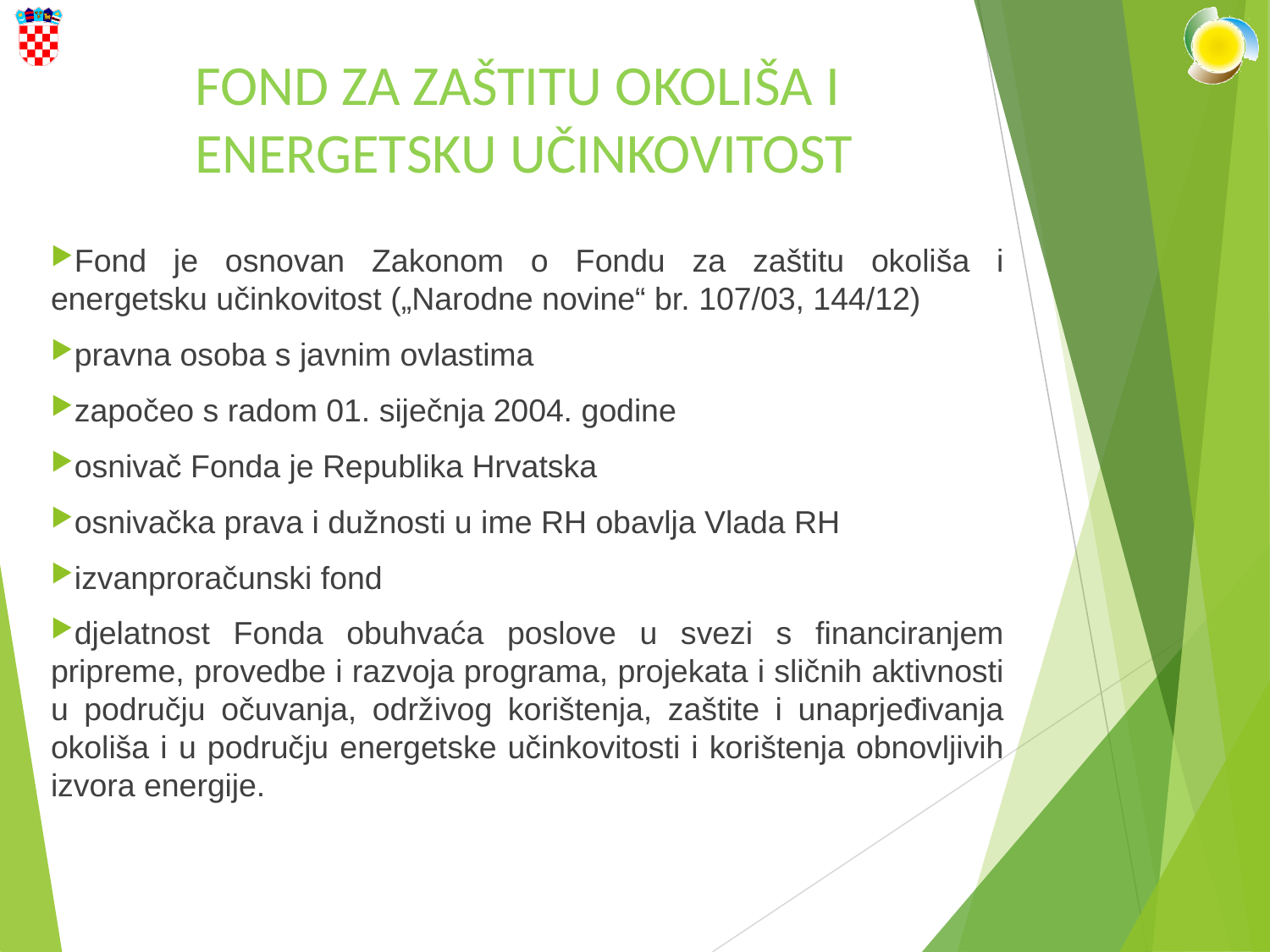

FOND ZA ZAŠTITU OKOLIŠA I ENERGETSKU UČINKOVITOST
Fond je osnovan Zakonom o Fondu za zaštitu okoliša i energetsku učinkovitost („Narodne novine“ br. 107/03, 144/12)
pravna osoba s javnim ovlastima
započeo s radom 01. siječnja 2004. godine
osnivač Fonda je Republika Hrvatska
osnivačka prava i dužnosti u ime RH obavlja Vlada RH
izvanproračunski fond
djelatnost Fonda obuhvaća poslove u svezi s financiranjem pripreme, provedbe i razvoja programa, projekata i sličnih aktivnosti u području očuvanja, održivog korištenja, zaštite i unaprjeđivanja okoliša i u području energetske učinkovitosti i korištenja obnovljivih izvora energije.